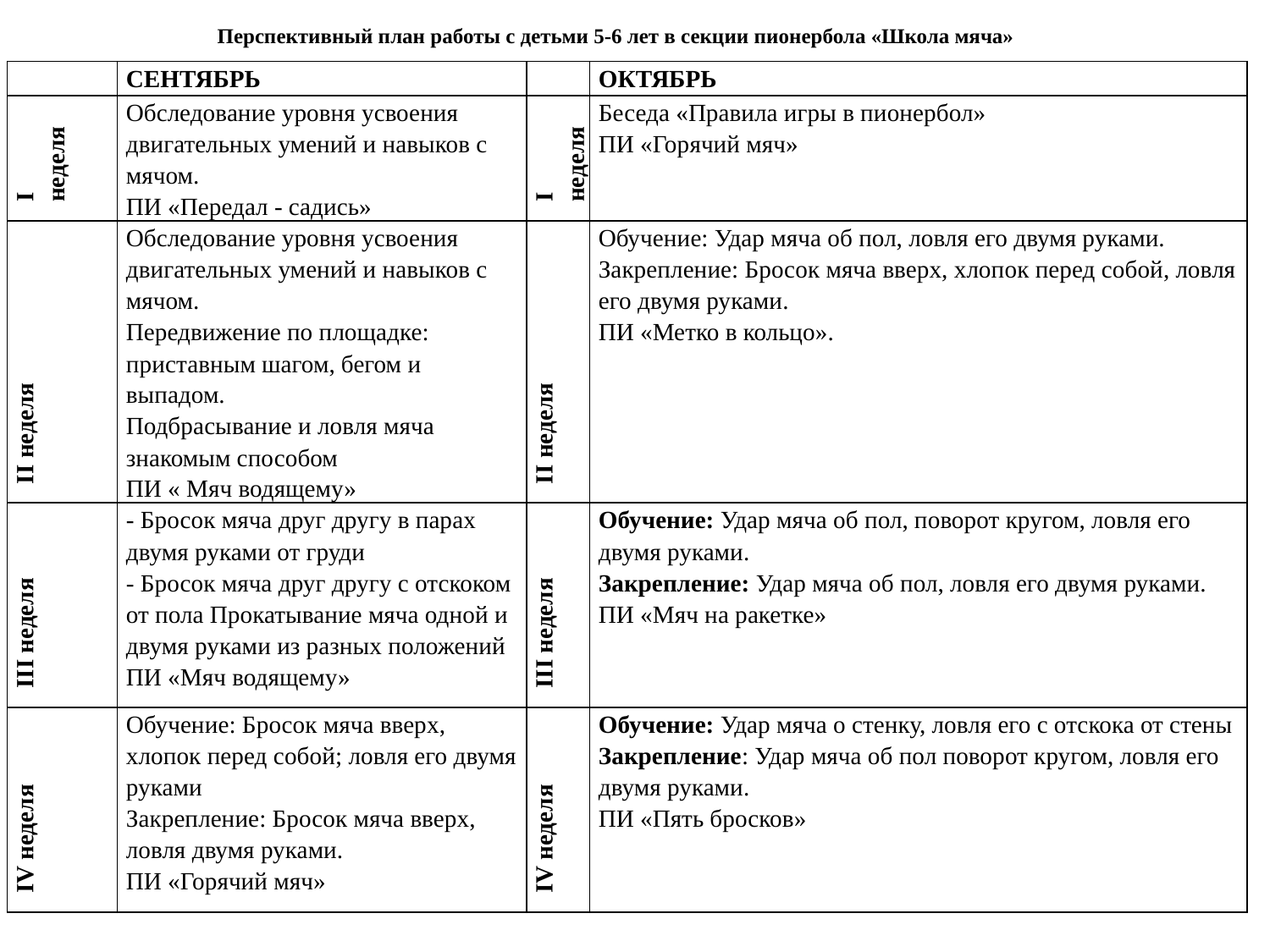

Перспективный план работы с детьми 5-6 лет в секции пионербола «Школа мяча»

|  | СЕНТЯБРЬ |  | ОКТЯБРЬ |
| --- | --- | --- | --- |
| I неделя | Обследование уровня усвоения двигательных умений и навыков с мячом. ПИ «Передал - садись» | I неделя | Беседа «Правила игры в пионербол» ПИ «Горячий мяч» |
| II неделя | Обследование уровня усвоения двигательных умений и навыков с мячом. Передвижение по площадке: приставным шагом, бегом и выпадом. Подбрасывание и ловля мяча знакомым способом ПИ « Мяч водящему» | II неделя | Обучение: Удар мяча об пол, ловля его двумя руками. Закрепление: Бросок мяча вверх, хлопок перед собой, ловля его двумя руками. ПИ «Метко в кольцо». |
| III неделя | - Бросок мяча друг другу в парах двумя руками от груди - Бросок мяча друг другу с отскоком от пола Прокатывание мяча одной и двумя руками из разных положений ПИ «Мяч водящему» | III неделя | Обучение: Удар мяча об пол, поворот кругом, ловля его двумя руками. Закрепление: Удар мяча об пол, ловля его двумя руками. ПИ «Мяч на ракетке» |
| IV неделя | Обучение: Бросок мяча вверх, хлопок перед собой; ловля его двумя руками Закрепление: Бросок мяча вверх, ловля двумя руками. ПИ «Горячий мяч» | IV неделя | Обучение: Удар мяча о стенку, ловля его с отскока от стены Закрепление: Удар мяча об пол поворот кругом, ловля его двумя руками. ПИ «Пять бросков» |